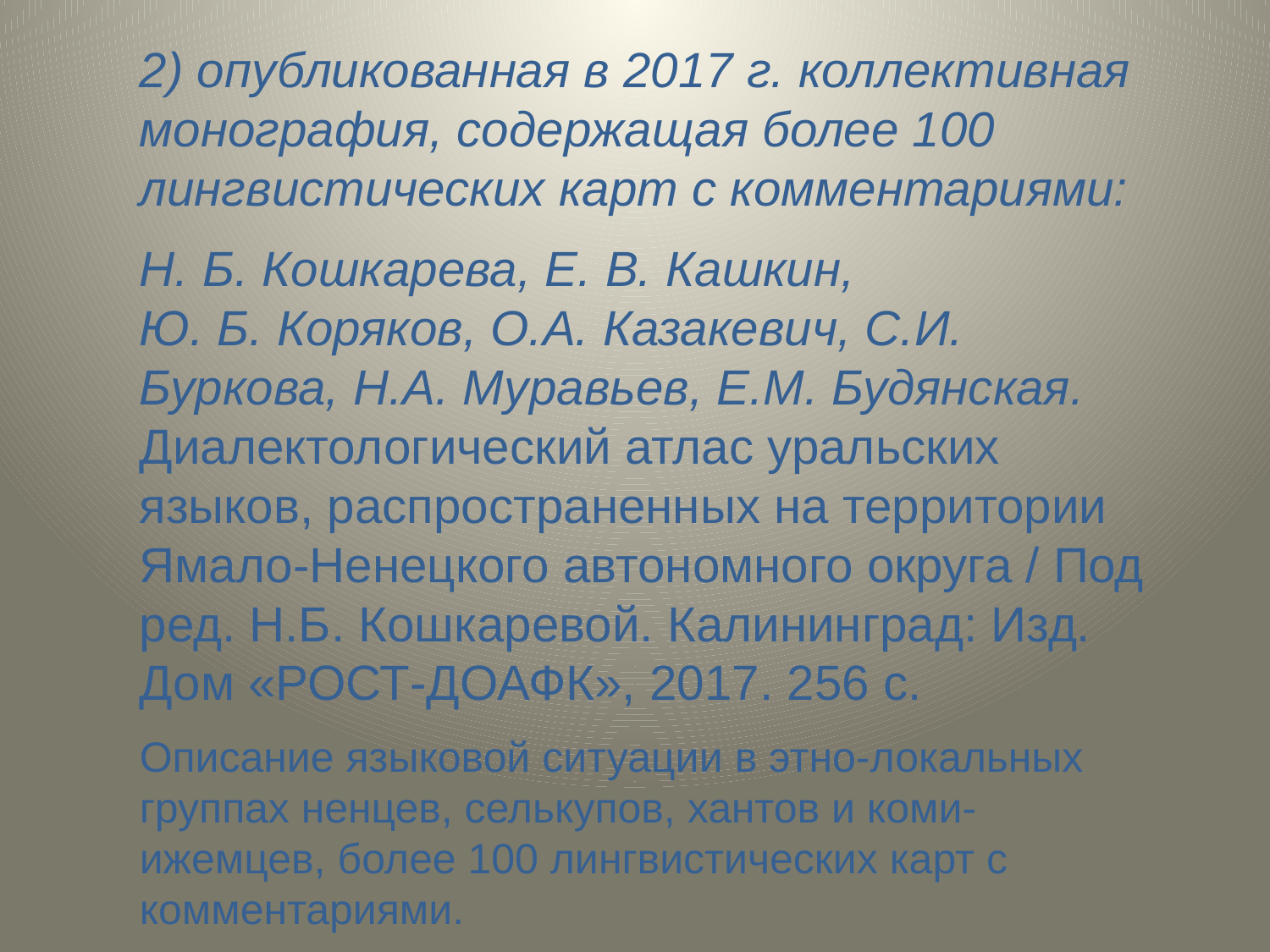

2) опубликованная в 2017 г. коллективная монография, содержащая более 100 лингвистических карт с комментариями:

Н. Б. Кошкарева, Е. В. Кашкин, Ю. Б. Коряков, О.А. Казакевич, С.И. Буркова, Н.А. Муравьев, Е.М. Будянская. Диалектологический атлас уральских языков, распространенных на территории Ямало-Ненецкого автономного округа / Под ред. Н.Б. Кошкаревой. Калининград: Изд. Дом «РОСТ-ДОАФК», 2017. 256 с.

Описание языковой ситуации в этно-локальных группах ненцев, селькупов, хантов и коми-ижемцев, более 100 лингвистических карт с комментариями.